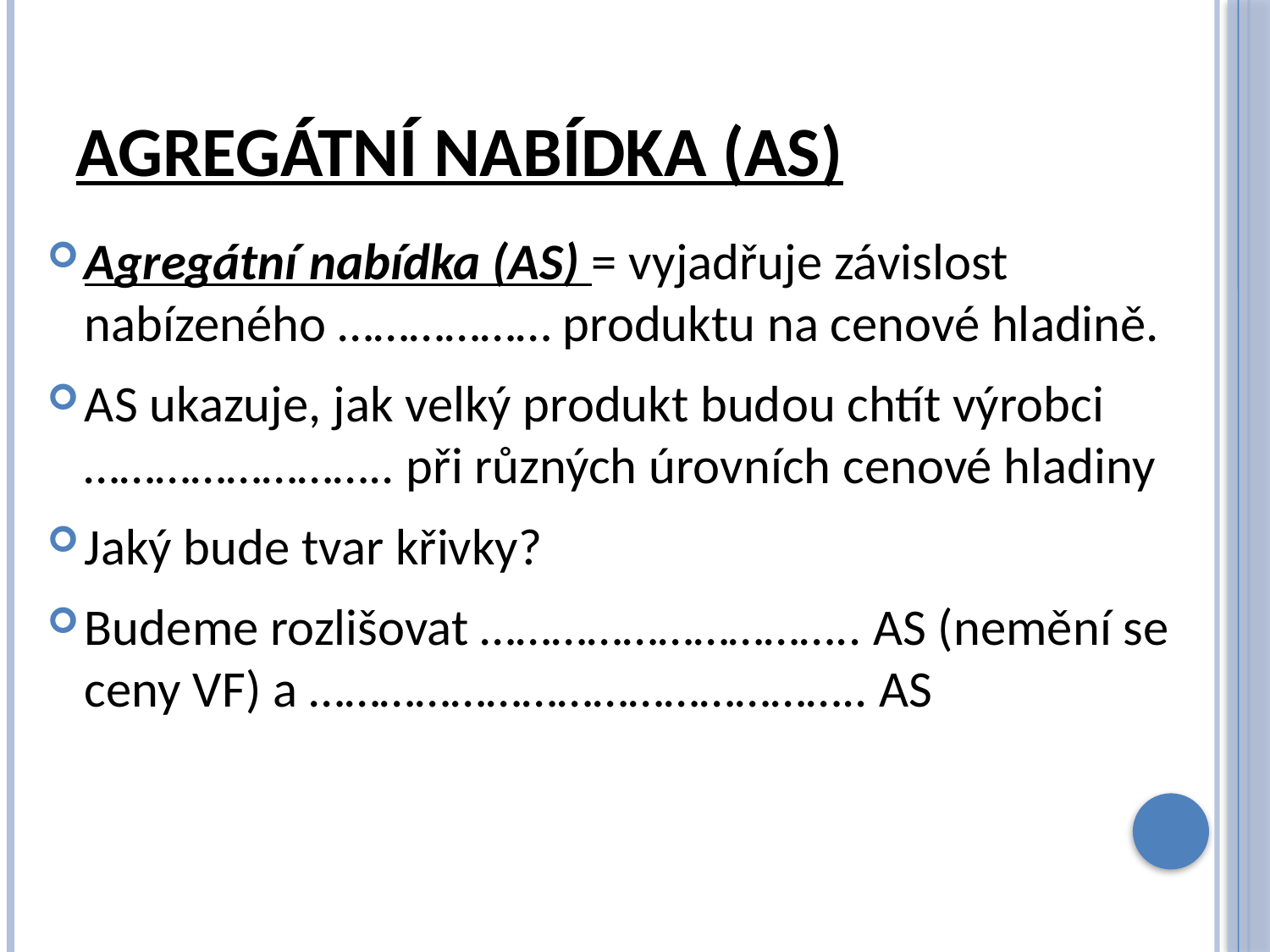

# Agregátní nabídka (AS)
Agregátní nabídka (AS) = vyjadřuje závislost nabízeného ……………… produktu na cenové hladině.
AS ukazuje, jak velký produkt budou chtít výrobci …………………….. při různých úrovních cenové hladiny
Jaký bude tvar křivky?
Budeme rozlišovat ………………………….. AS (nemění se ceny VF) a ……………………………………….. AS